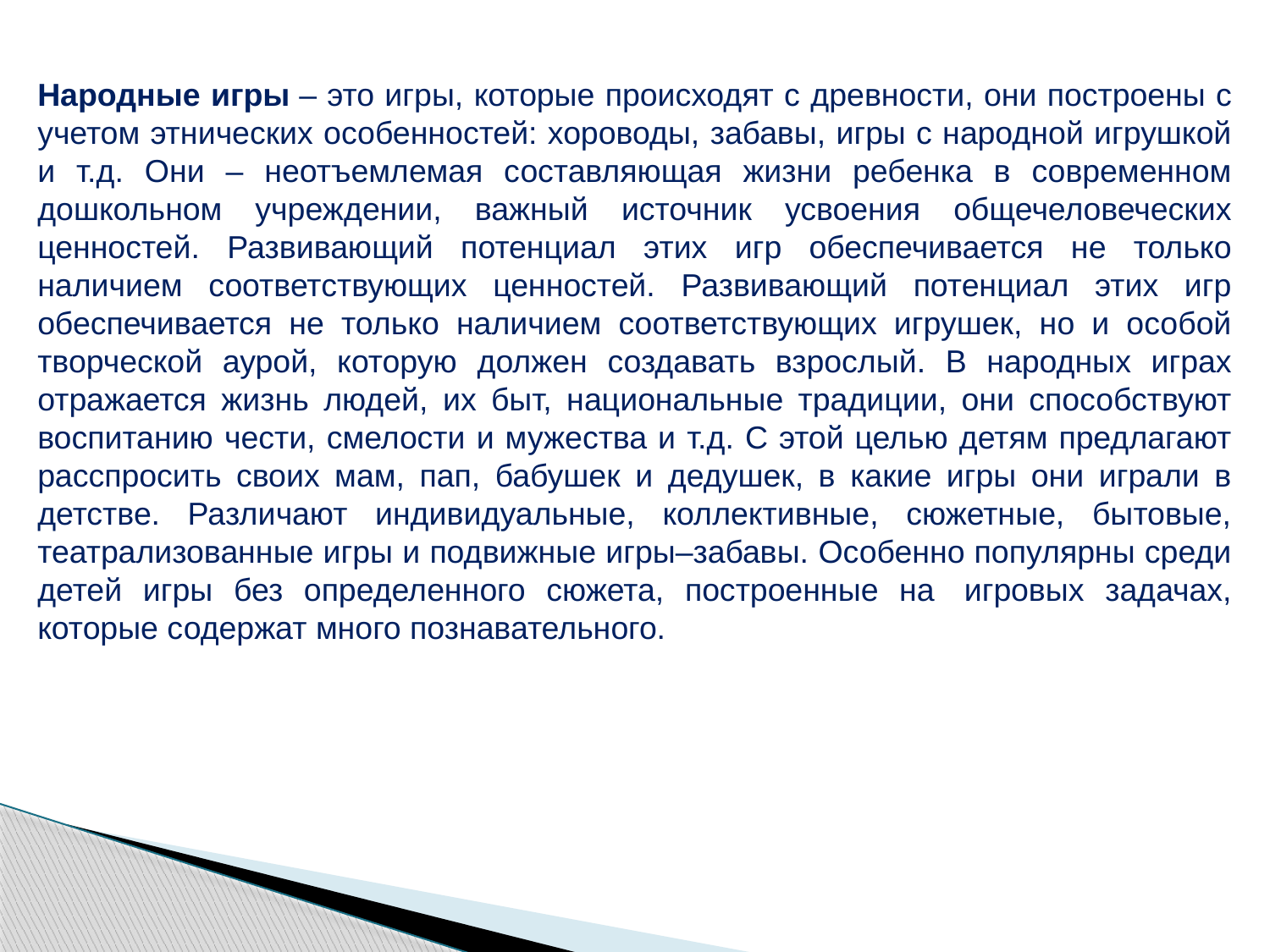

Народные игры – это игры, которые происходят с древности, они построены с учетом этнических особенностей: хороводы, забавы, игры с народной игрушкой и т.д. Они – неотъемлемая составляющая жизни ребенка в современном дошкольном учреждении, важный источник усвоения общечеловеческих ценностей. Развивающий потенциал этих игр обеспечивается не только наличием соответствующих ценностей. Развивающий потенциал этих игр обеспечивается не только наличием соответствующих игрушек, но и особой творческой аурой, которую должен создавать взрослый. В народных играх отражается жизнь людей, их быт, национальные традиции, они способствуют воспитанию чести, смелости и мужества и т.д. С этой целью детям предлагают расспросить своих мам, пап, бабушек и дедушек, в какие игры они играли в детстве. Различают индивидуальные, коллективные, сюжетные, бытовые, театрализованные игры и подвижные игры–забавы. Особенно популярны среди детей игры без определенного сюжета, построенные на  игровых задачах, которые содержат много познавательного.